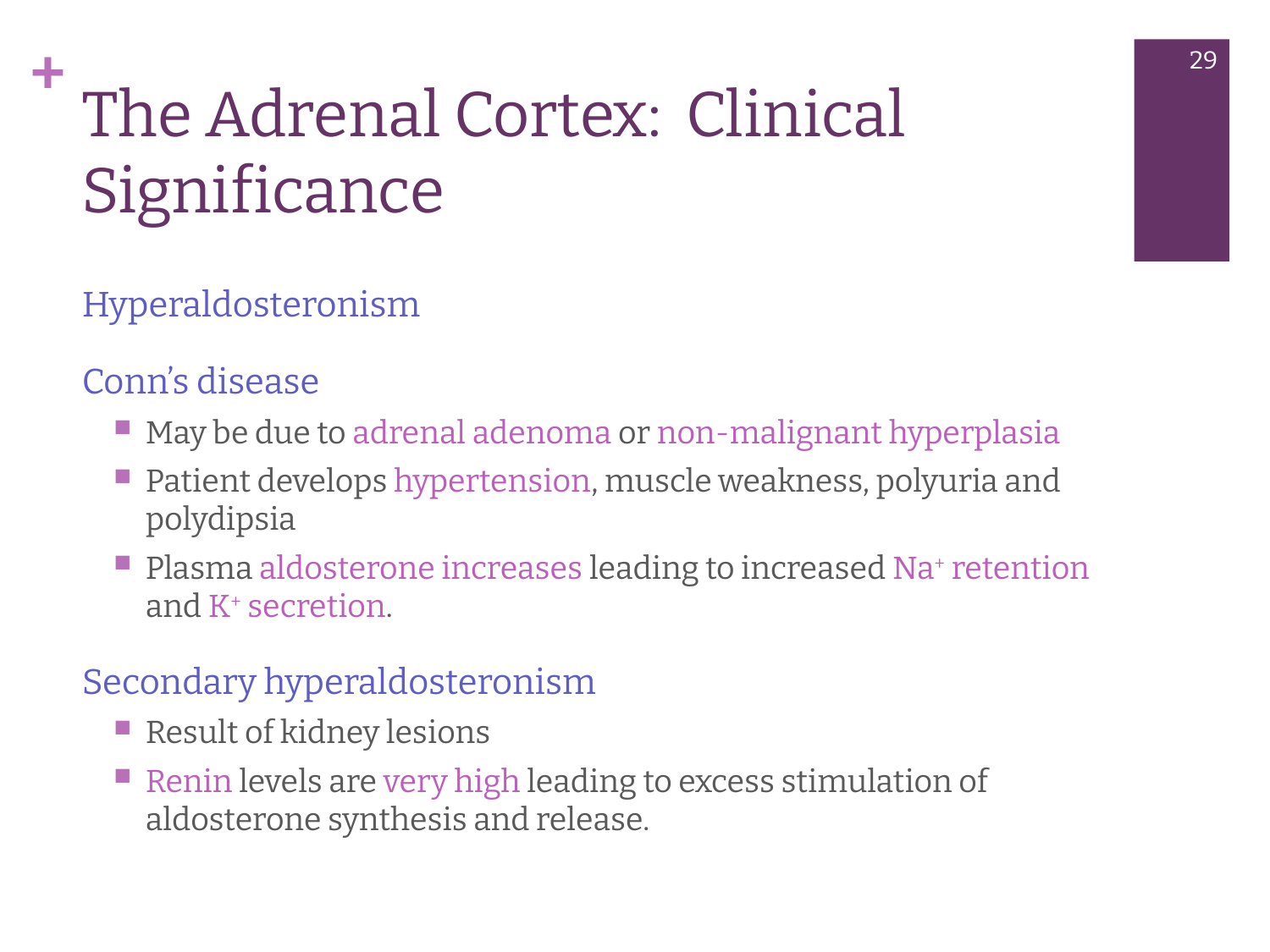

29
# The Adrenal Cortex:  Clinical Significance
Hyperaldosteronism
Conn’s disease
May be due to adrenal adenoma or non-malignant hyperplasia
Patient develops hypertension, muscle weakness, polyuria and polydipsia
Plasma aldosterone increases leading to increased Na+ retention and K+ secretion.
Secondary hyperaldosteronism
Result of kidney lesions
Renin levels are very high leading to excess stimulation of aldosterone synthesis and release.